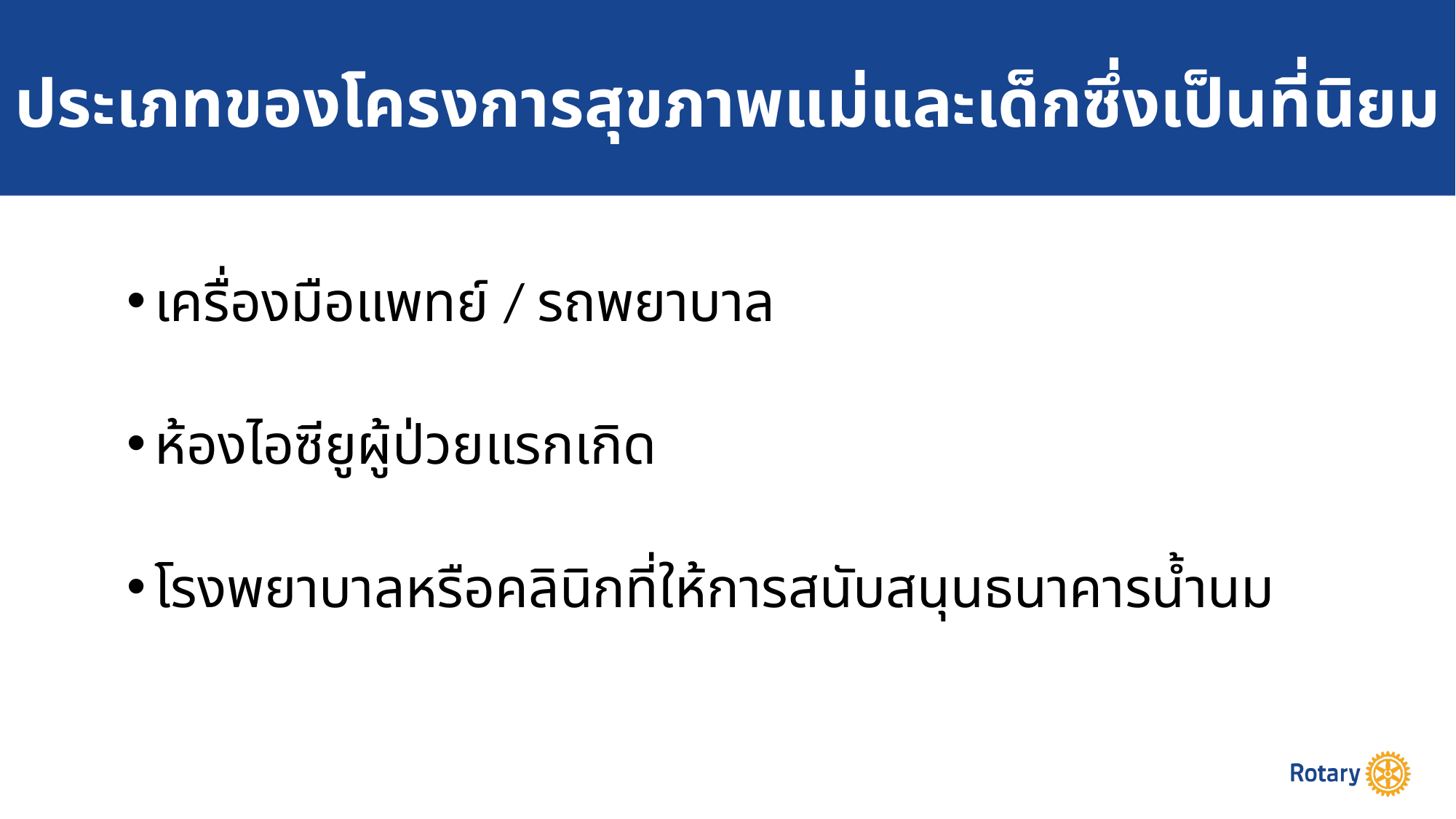

ประเภทของโครงการสุขภาพแม่และเด็กซึ่งเป็นที่นิยม
เครื่องมือแพทย์ / รถพยาบาล
ห้องไอซียูผู้ป่วยแรกเกิด
โรงพยาบาลหรือคลินิกที่ให้การสนับสนุนธนาคารน้ำนม